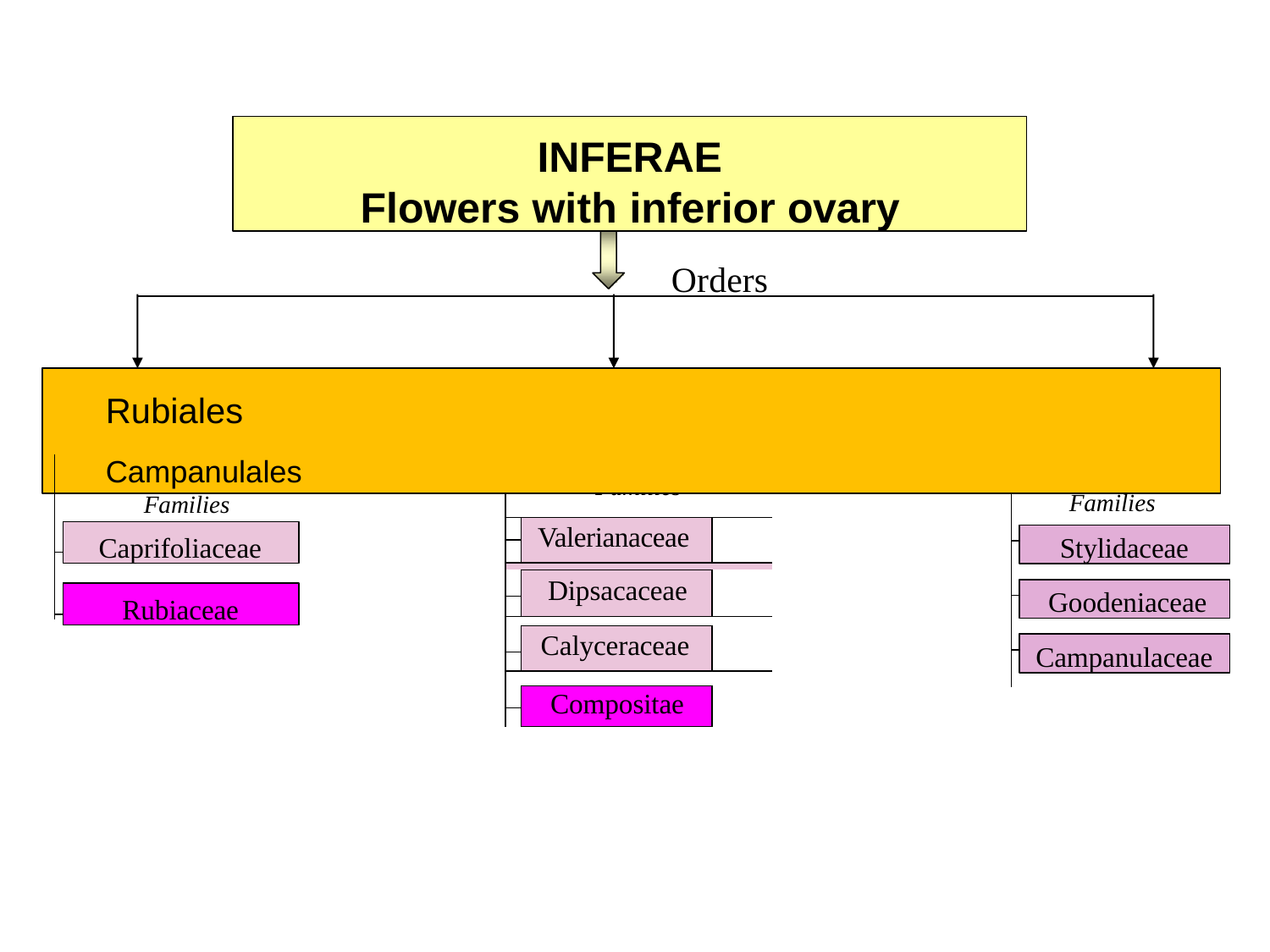

INFERAE
Flowers with inferior ovary

Orders

| Asterales |  |  |  |
| --- | --- | --- | --- |
|  | Families |  |  |
|  |  | Valerianaceae |  |
|  |  |  |  |
|  |  |  |  |
|  |  | Dipsacaceae |  |
|  |  |  |  |
|  |  |  |  |
|  |  | Calyceraceae |  |
|  |  |  |  |
|  |  |  |  |
|  |  | Compositae |  |
|  |  |  |  |
Rubiales	Campanulales

Families
Families
Caprifoliaceae
Stylidaceae

Goodeniaceae
Rubiaceae
Campanulaceae